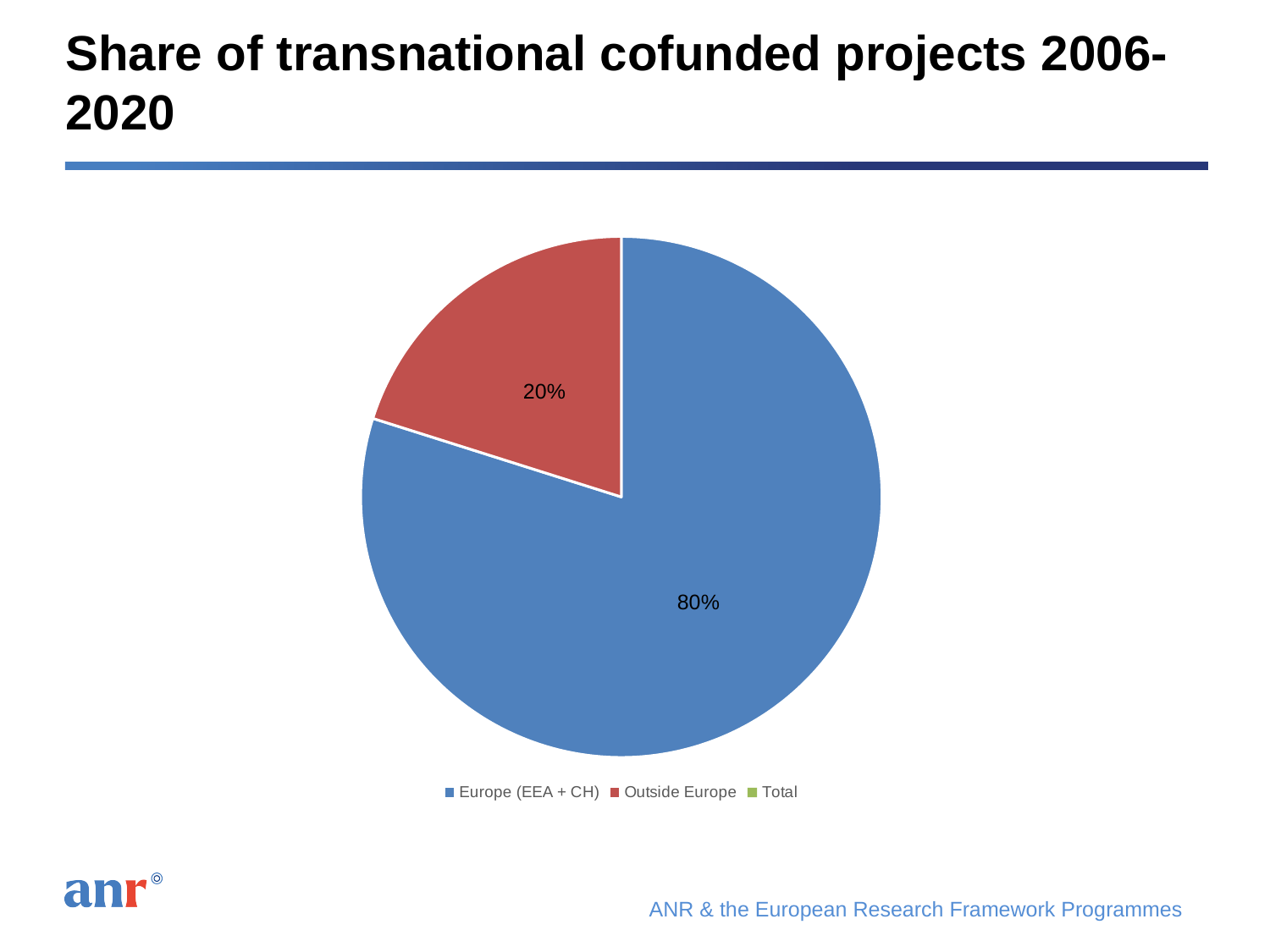

# Share of transnational cofunded projects 2006-2020

[unsupported chart]